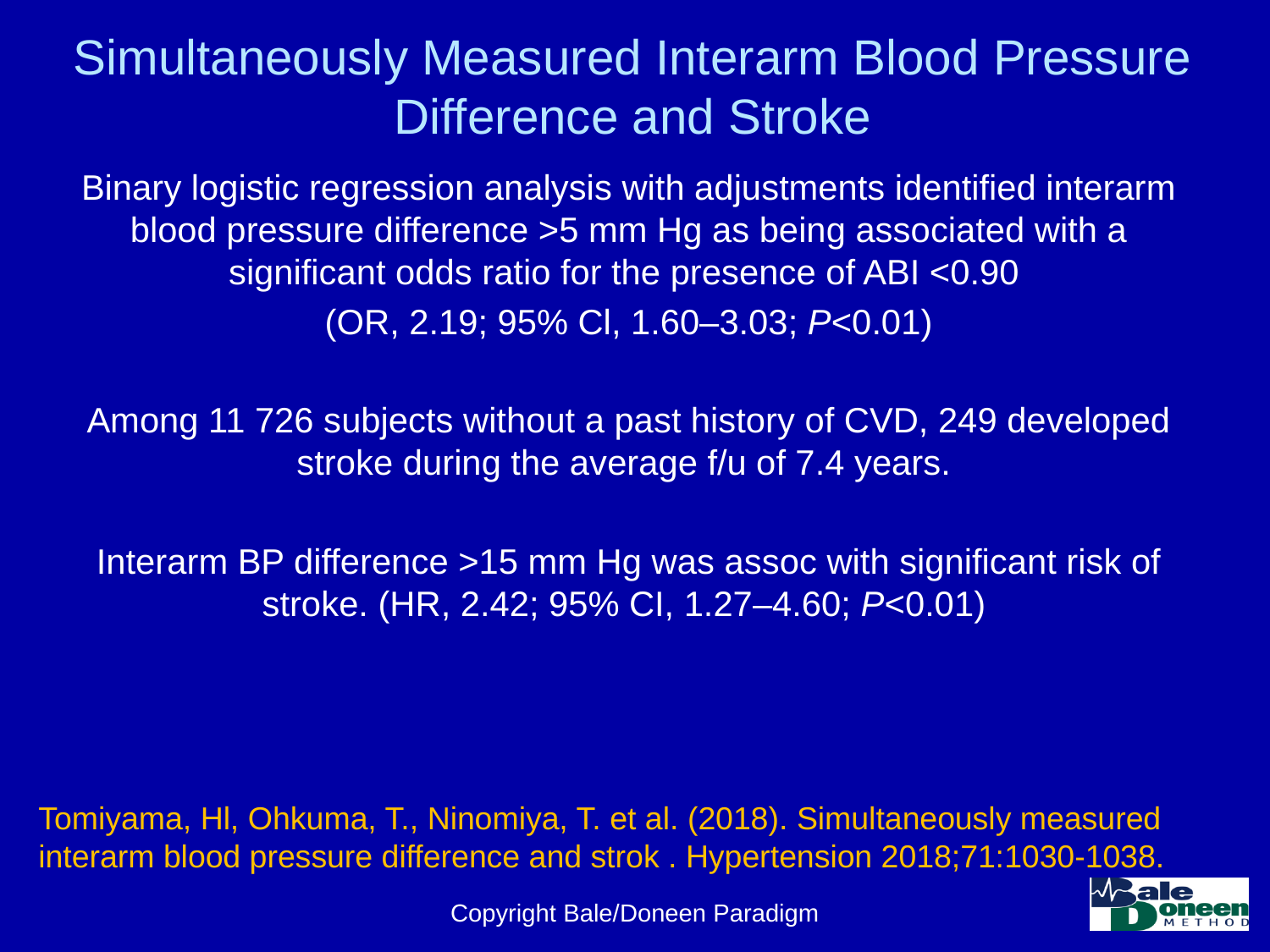

# Simultaneously Measured Interarm Blood Pressure Difference and Stroke
Binary logistic regression analysis with adjustments identified interarm blood pressure difference >5 mm Hg as being associated with a significant odds ratio for the presence of ABI <0.90
(OR, 2.19; 95% Cl, 1.60–3.03; P<0.01)

Among 11 726 subjects without a past history of CVD, 249 developed stroke during the average f/u of 7.4 years.

Interarm BP difference >15 mm Hg was assoc with significant risk of stroke. (HR, 2.42; 95% CI, 1.27–4.60; P<0.01)
Tomiyama, Hl, Ohkuma, T., Ninomiya, T. et al. (2018). Simultaneously measured interarm blood pressure difference and strok . Hypertension 2018;71:1030-1038.
Copyright Bale/Doneen Paradigm